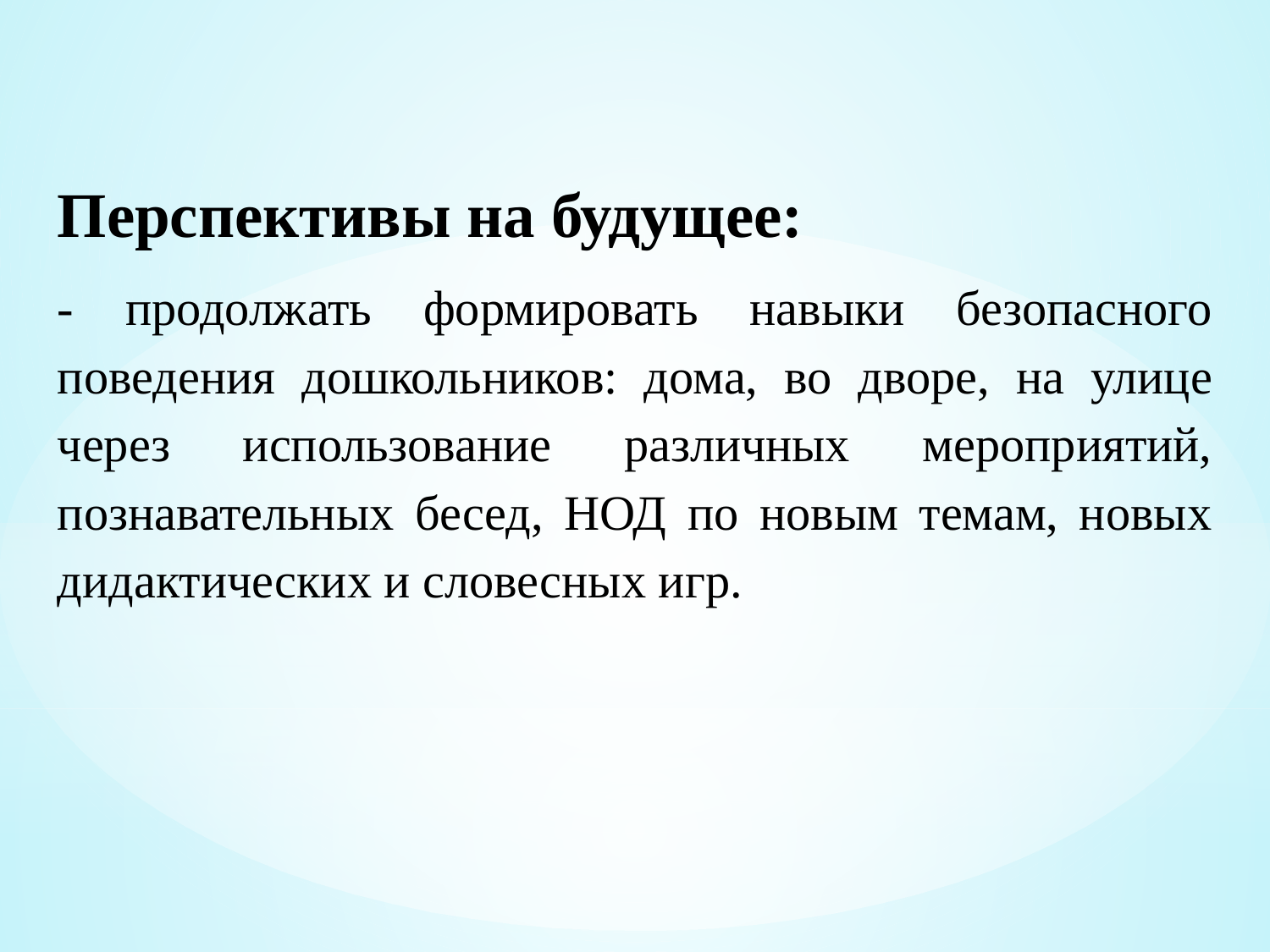

Перспективы на будущее:
- продолжать формировать навыки безопасного поведения дошкольников: дома, во дворе, на улице через использование различных мероприятий, познавательных бесед, НОД по новым темам, новых дидактических и словесных игр.